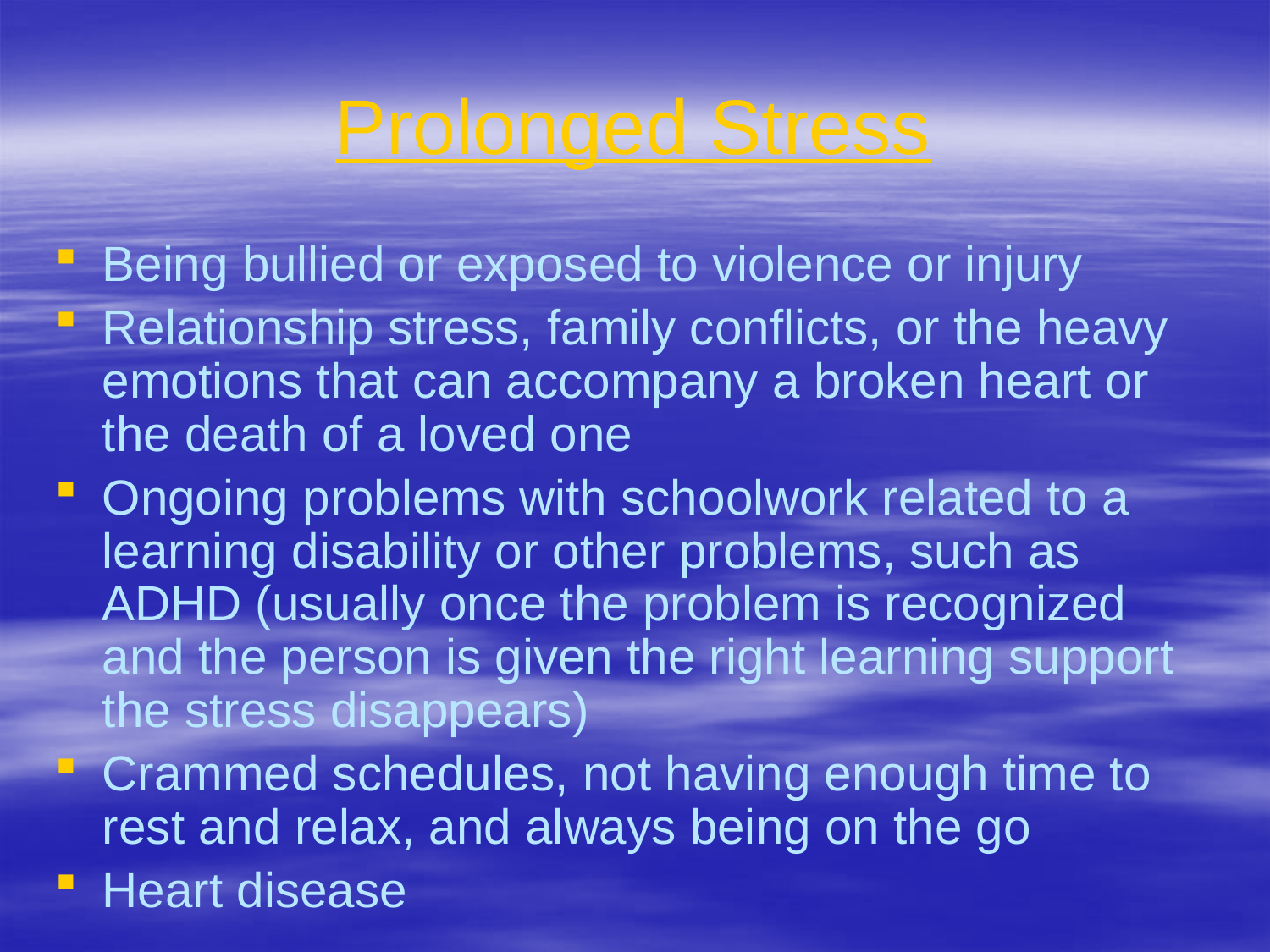

# Prolonged Stress
Being bullied or exposed to violence or injury
Relationship stress, family conflicts, or the heavy emotions that can accompany a broken heart or the death of a loved one
Ongoing problems with schoolwork related to a learning disability or other problems, such as ADHD (usually once the problem is recognized and the person is given the right learning support the stress disappears)
Crammed schedules, not having enough time to rest and relax, and always being on the go
Heart disease